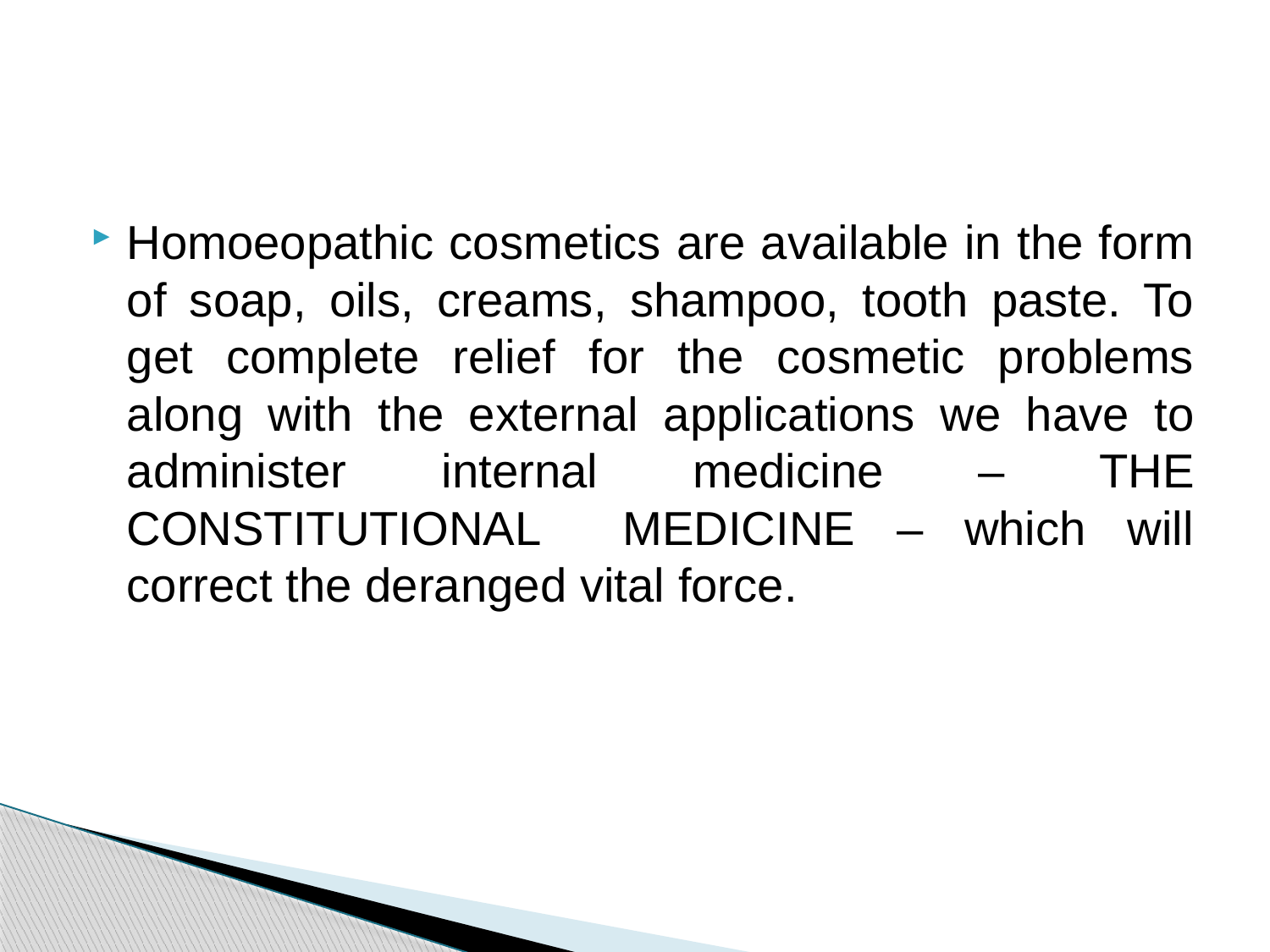

#
Homoeopathic cosmetics are available in the form of soap, oils, creams, shampoo, tooth paste. To get complete relief for the cosmetic problems along with the external applications we have to administer internal medicine – THE CONSTITUTIONAL  MEDICINE – which will correct the deranged vital force.